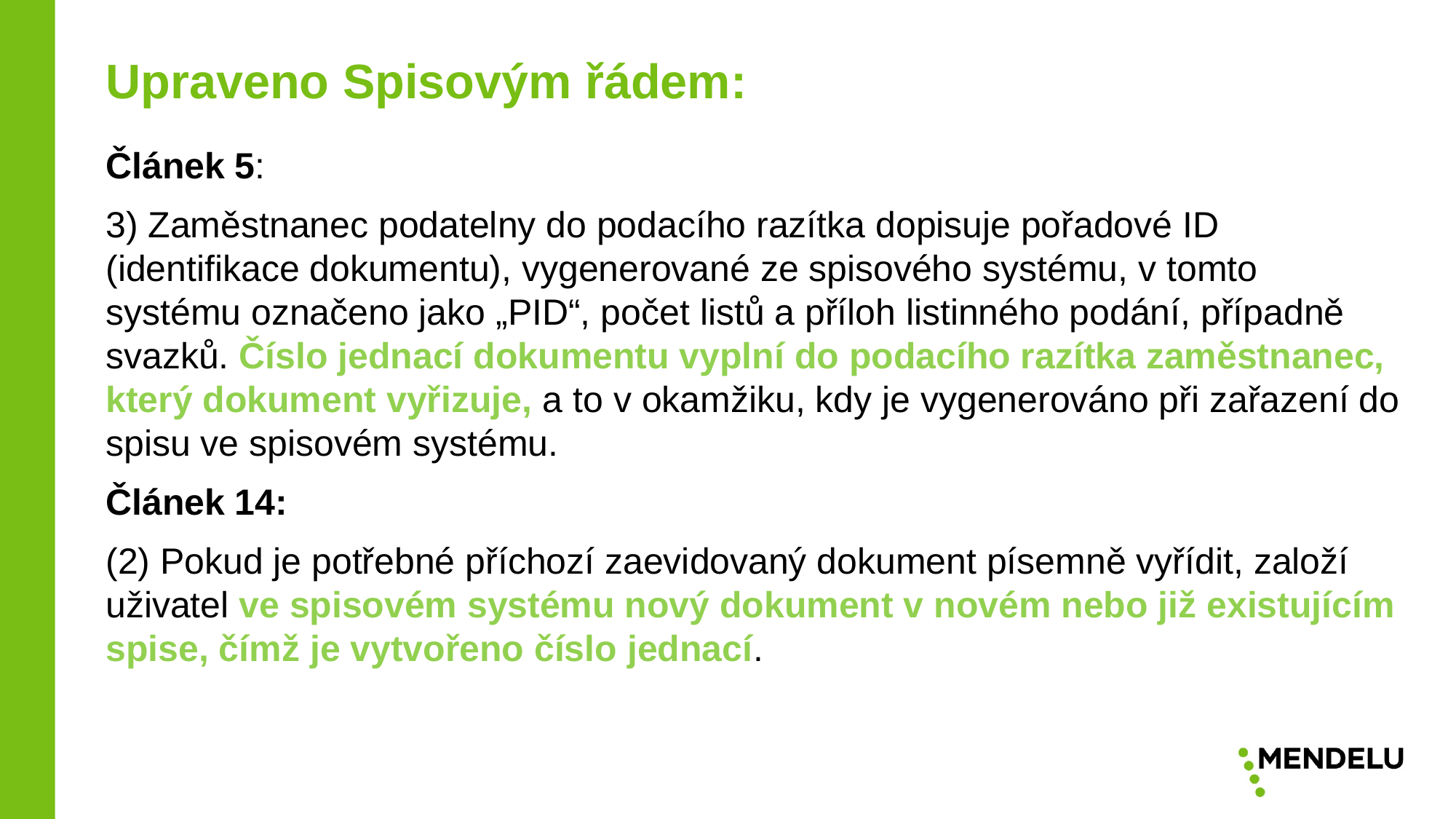

Upraveno Spisovým řádem:
Článek 5:
3) Zaměstnanec podatelny do podacího razítka dopisuje pořadové ID (identifikace dokumentu), vygenerované ze spisového systému, v tomto systému označeno jako „PID“, počet listů a příloh listinného podání, případně svazků. Číslo jednací dokumentu vyplní do podacího razítka zaměstnanec, který dokument vyřizuje, a to v okamžiku, kdy je vygenerováno při zařazení do spisu ve spisovém systému.
Článek 14:
(2) Pokud je potřebné příchozí zaevidovaný dokument písemně vyřídit, založí uživatel ve spisovém systému nový dokument v novém nebo již existujícím spise, čímž je vytvořeno číslo jednací.